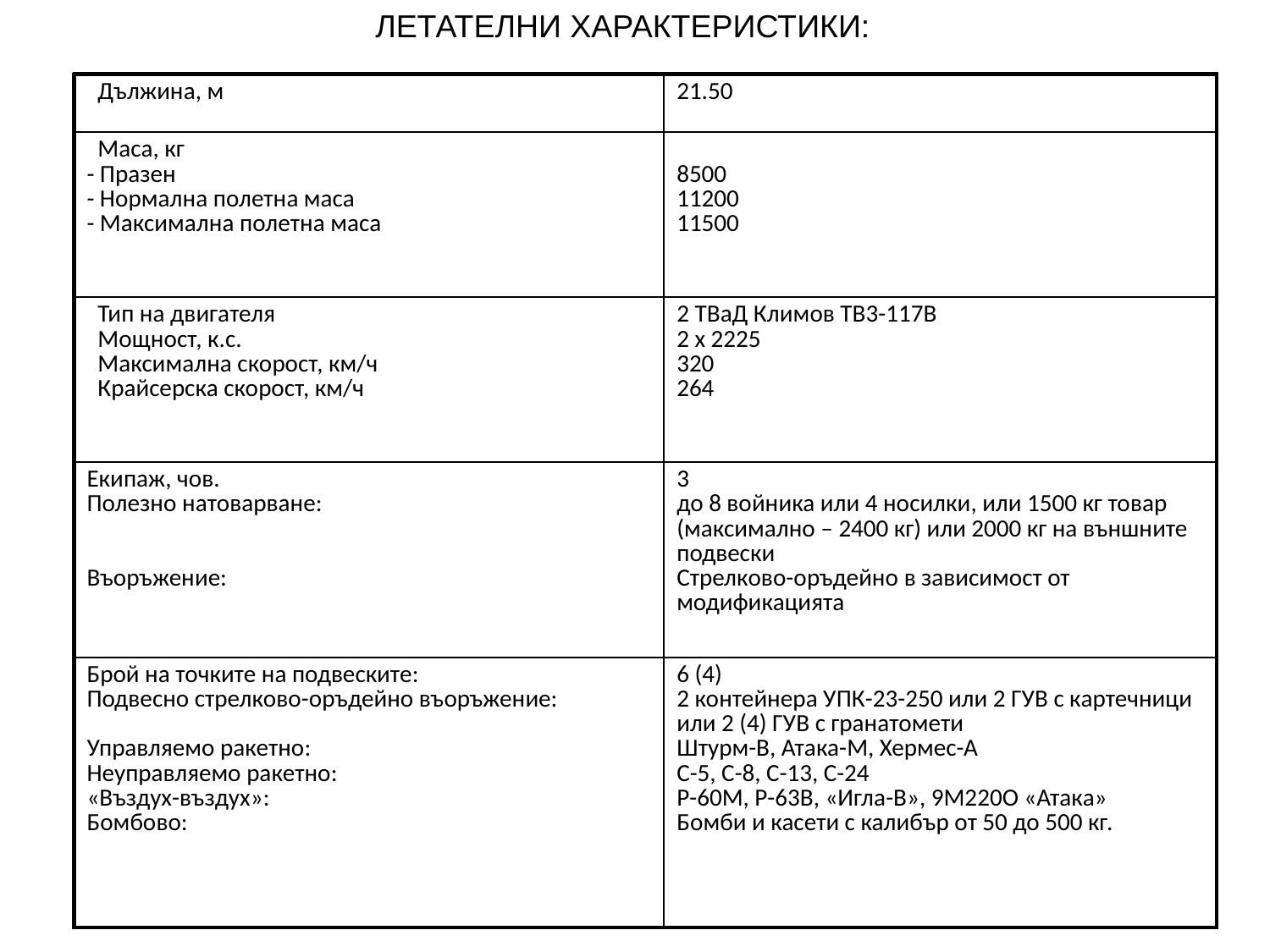

ЛЕТАТЕЛНИ ХАРАКТЕРИСТИКИ:
| Дължина, м | 21.50 |
| --- | --- |
| Маса, кг - Празен - Нормална полетна маса - Максимална полетна маса | 8500 11200 11500 |
| Тип на двигателя Мощност, к.с. Максимална скорост, км/ч Крайсерска скорост, км/ч | 2 ТВаД Климов ТВ3-117В 2 х 2225 320 264 |
| Екипаж, чов. Полезно натоварване: Въоръжение: | 3 до 8 войника или 4 носилки, или 1500 кг товар (максимално – 2400 кг) или 2000 кг на външните подвески Стрелково-оръдейно в зависимост от модификацията |
| Брой на точките на подвеските: Подвесно стрелково-оръдейно въоръжение: Управляемо ракетно: Неуправляемо ракетно: «Въздух-въздух»: Бомбово: | 6 (4) 2 контейнера УПК-23-250 или 2 ГУВ с картечници или 2 (4) ГУВ с гранатомети Штурм-В, Атака-М, Хермес-А С-5, С-8, С-13, С-24 Р-60М, Р-63В, «Игла-В», 9М220О «Атака» Бомби и касети с калибър от 50 до 500 кг. |